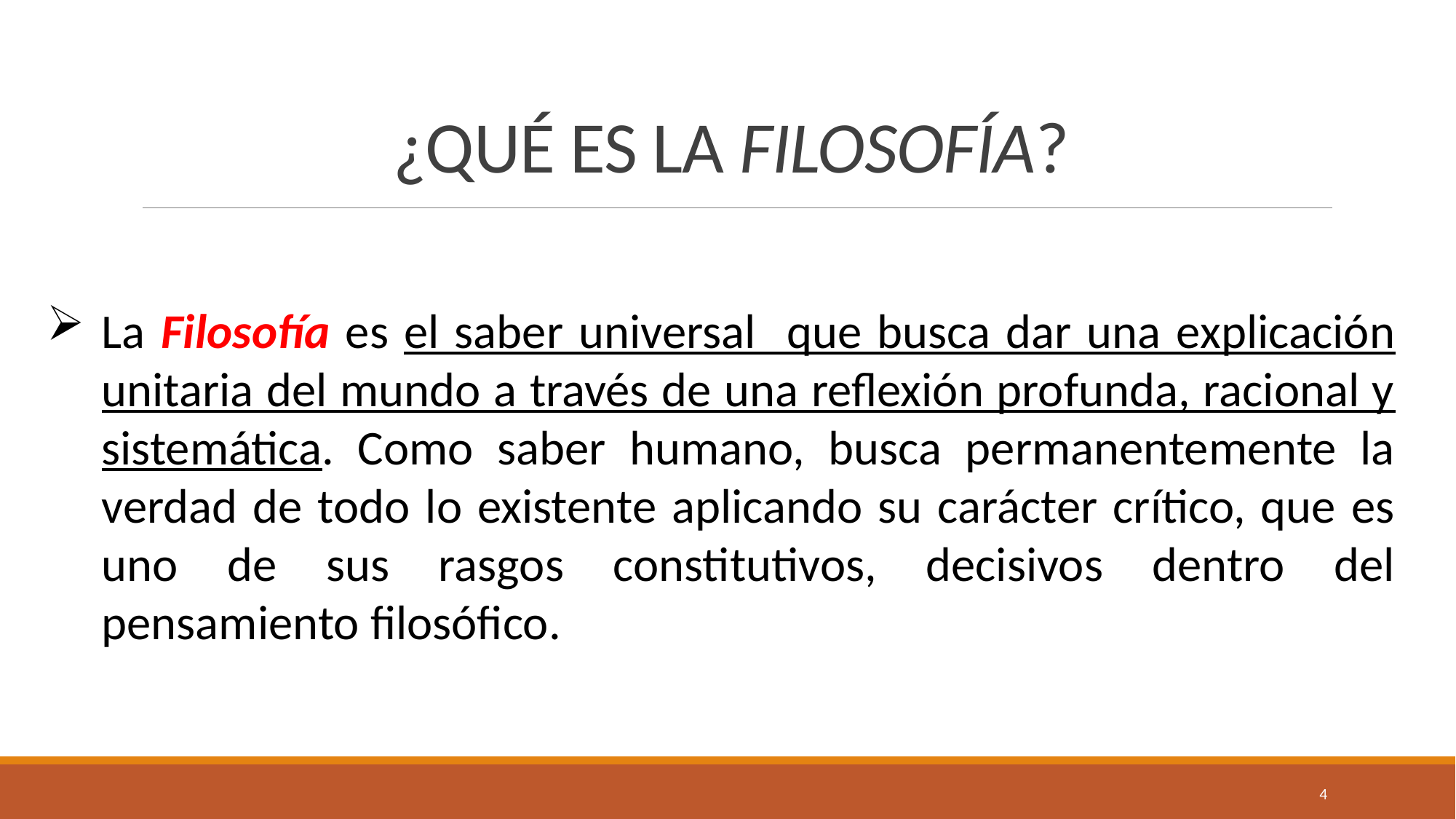

# ¿QUÉ ES LA FILOSOFÍA?
La Filosofía es el saber universal  que busca dar una explicación unitaria del mundo a través de una reflexión profunda, racional y sistemática. Como saber humano, busca permanentemente la verdad de todo lo existente aplicando su carácter crítico, que es uno de sus rasgos constitutivos, decisivos dentro del pensamiento filosófico.
4